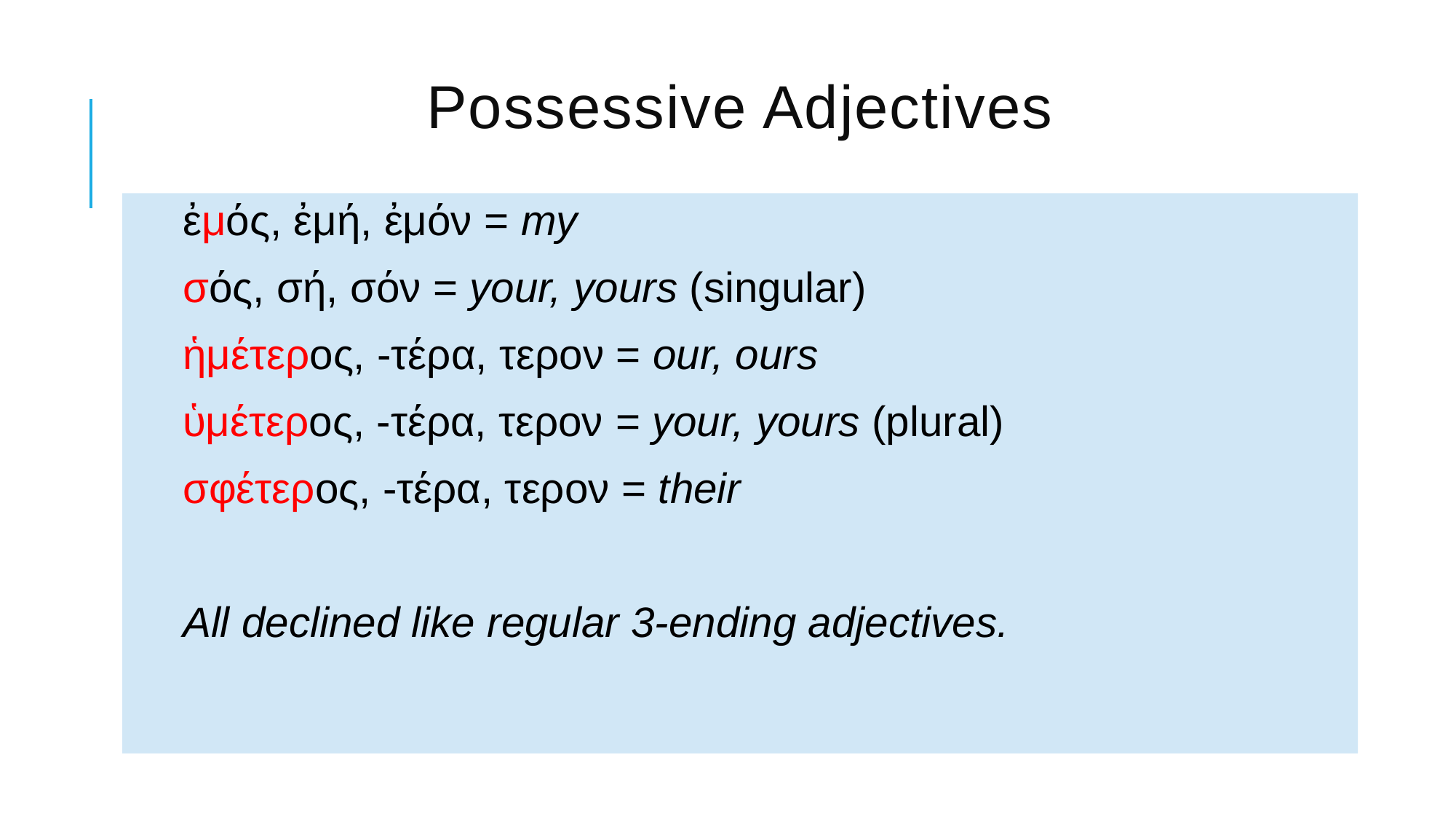

# Possessive Adjectives
ἐμός, ἐμή, ἐμόν = my
σός, σή, σόν = your, yours (singular)
ἡμέτερος, -τέρα, τερον = our, ours
ὑμέτερος, -τέρα, τερον = your, yours (plural)
σφέτερος, -τέρα, τερον = their

All declined like regular 3-ending adjectives.